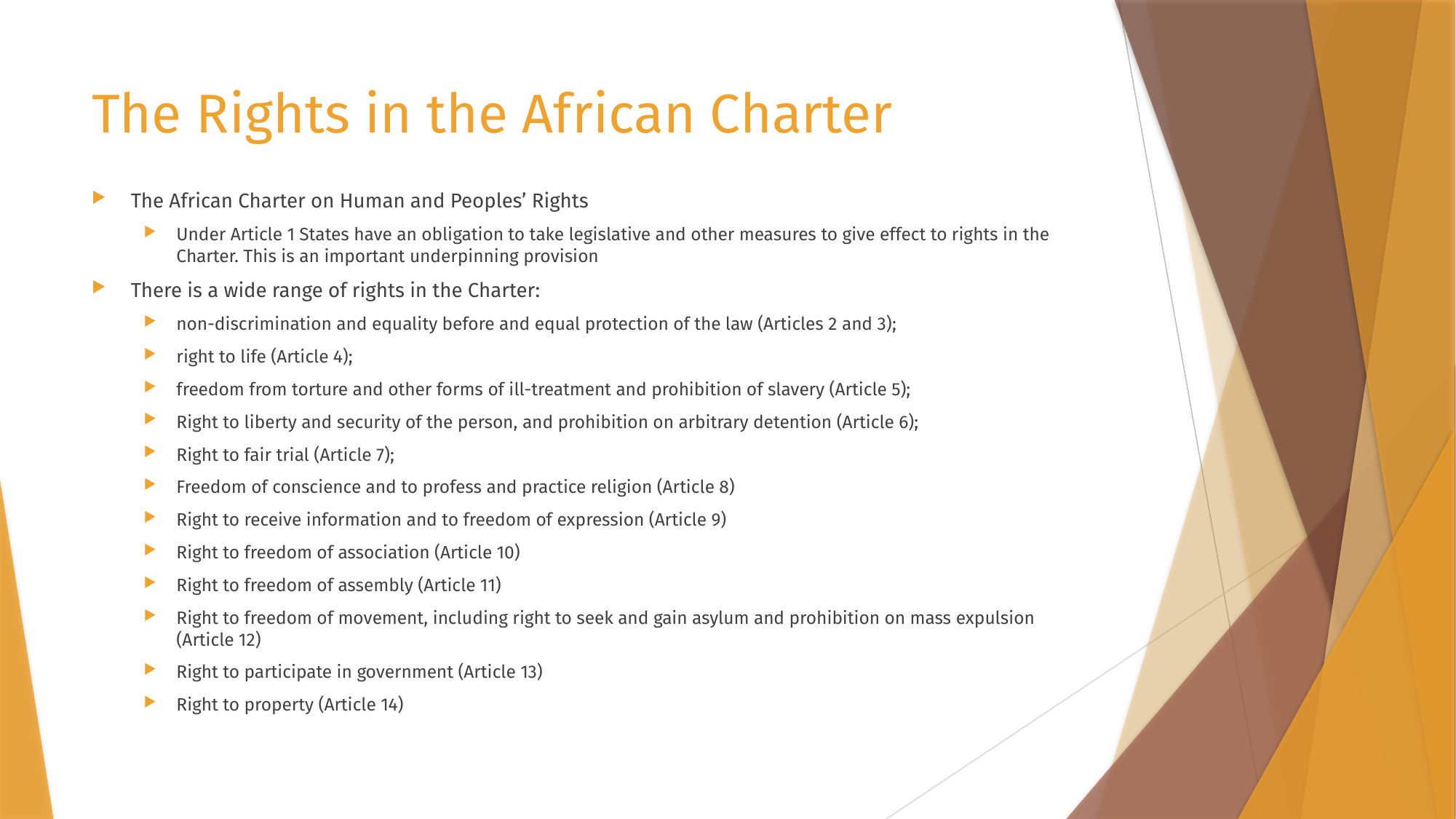

# The Rights in the African Charter
The African Charter on Human and Peoples’ Rights
Under Article 1 States have an obligation to take legislative and other measures to give effect to rights in the Charter. This is an important underpinning provision
There is a wide range of rights in the Charter:
non-discrimination and equality before and equal protection of the law (Articles 2 and 3);
right to life (Article 4);
freedom from torture and other forms of ill-treatment and prohibition of slavery (Article 5);
Right to liberty and security of the person, and prohibition on arbitrary detention (Article 6);
Right to fair trial (Article 7);
Freedom of conscience and to profess and practice religion (Article 8)
Right to receive information and to freedom of expression (Article 9)
Right to freedom of association (Article 10)
Right to freedom of assembly (Article 11)
Right to freedom of movement, including right to seek and gain asylum and prohibition on mass expulsion (Article 12)
Right to participate in government (Article 13)
Right to property (Article 14)